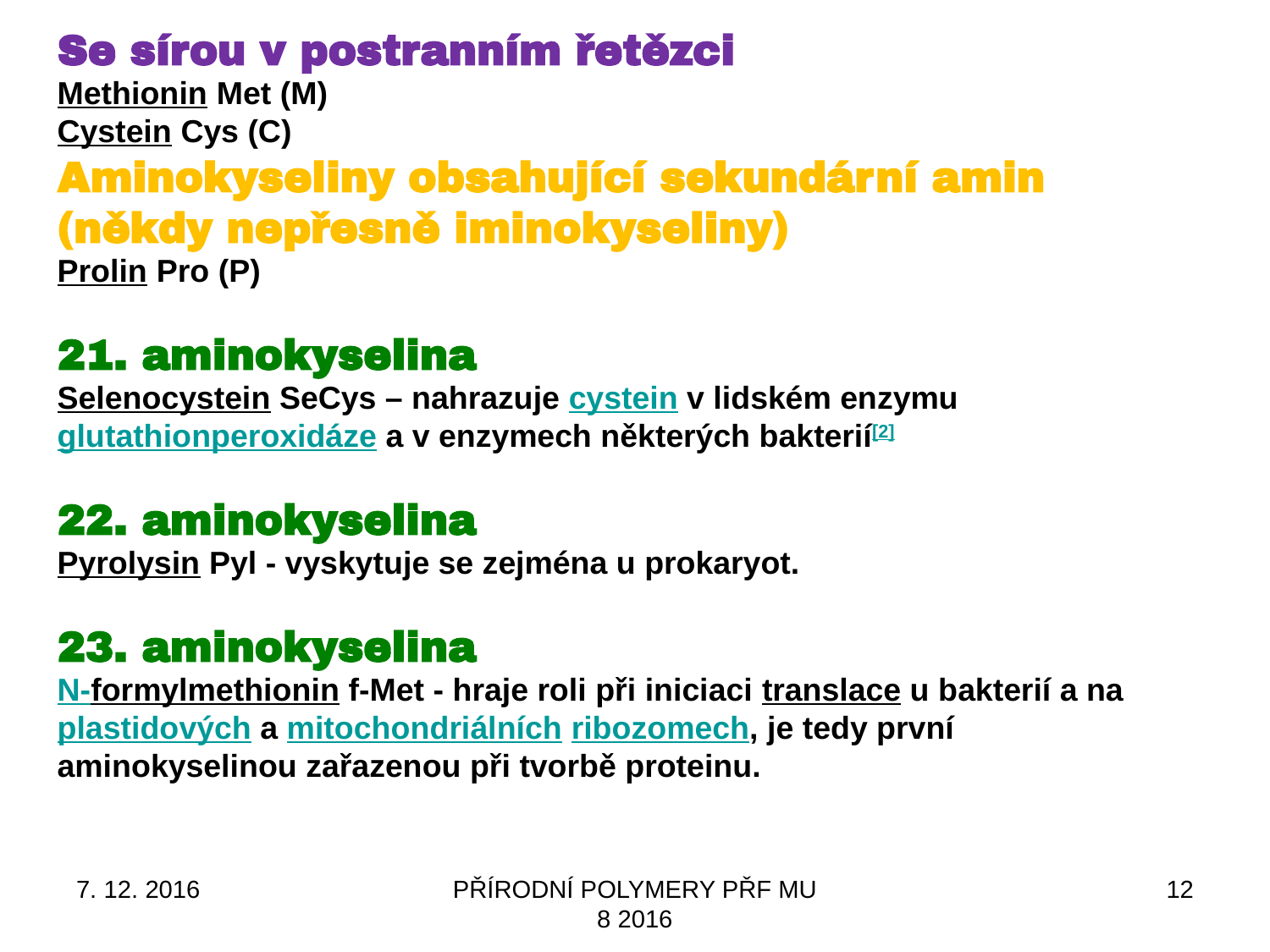

Se sírou v postranním řetězci
Methionin Met (M)
Cystein Cys (C)
Aminokyseliny obsahující sekundární amin (někdy nepřesně iminokyseliny)
Prolin Pro (P)

21. aminokyselina
Selenocystein SeCys – nahrazuje cystein v lidském enzymu glutathionperoxidáze a v enzymech některých bakterií[2]

22. aminokyselina
Pyrolysin Pyl - vyskytuje se zejména u prokaryot.

23. aminokyselina
N-formylmethionin f-Met - hraje roli při iniciaci translace u bakterií a na plastidových a mitochondriálních ribozomech, je tedy první aminokyselinou zařazenou při tvorbě proteinu.
7. 12. 2016
PŘÍRODNÍ POLYMERY PŘF MU 8 2016
12